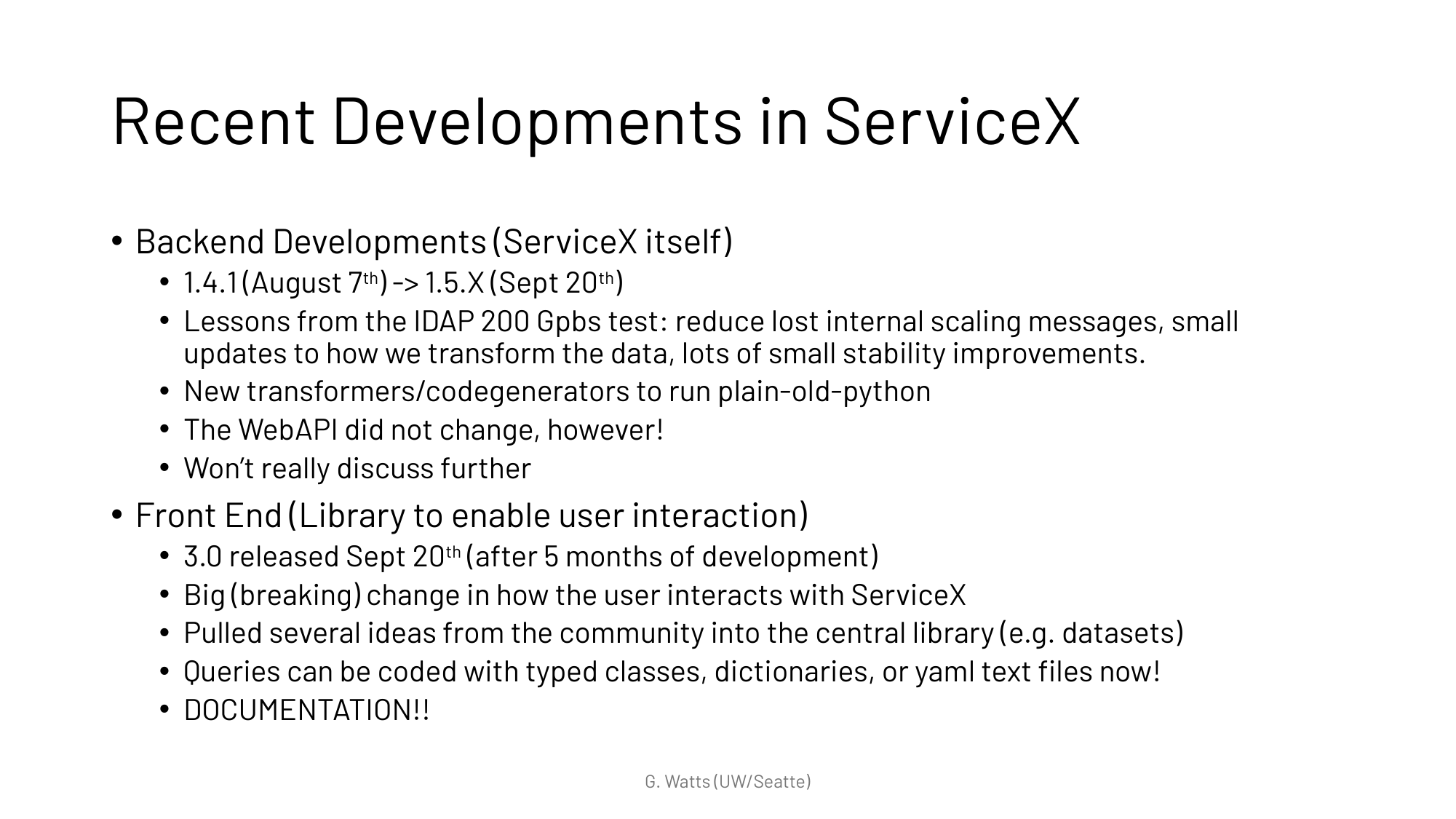

# Recent Developments in ServiceX
Backend Developments (ServiceX itself)
1.4.1 (August 7th) -> 1.5.X (Sept 20th)
Lessons from the IDAP 200 Gpbs test: reduce lost internal scaling messages, small updates to how we transform the data, lots of small stability improvements.
New transformers/codegenerators to run plain-old-python
The WebAPI did not change, however!
Won’t really discuss further
Front End (Library to enable user interaction)
3.0 released Sept 20th (after 5 months of development)
Big (breaking) change in how the user interacts with ServiceX
Pulled several ideas from the community into the central library (e.g. datasets)
Queries can be coded with typed classes, dictionaries, or yaml text files now!
DOCUMENTATION!!

G. Watts (UW/Seatte)